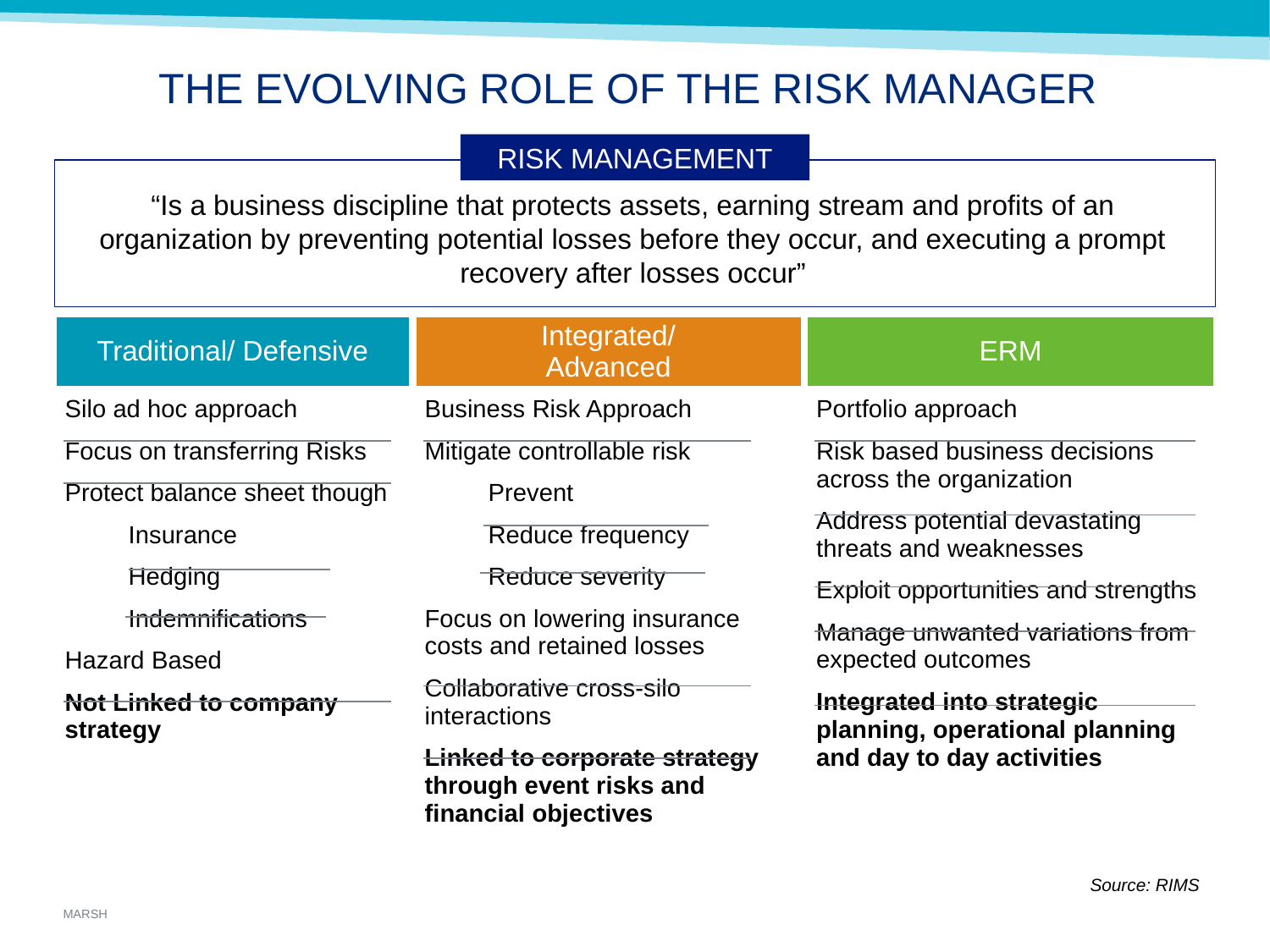

# THE EVOLVING ROLE OF THE RISK MANAGER
RISK MANAGEMENT

“Is a business discipline that protects assets, earning stream and profits of an organization by preventing potential losses before they occur, and executing a prompt recovery after losses occur”
| Traditional/ Defensive | Integrated/ Advanced | ERM |
| --- | --- | --- |
| Silo ad hoc approach Focus on transferring Risks Protect balance sheet though Insurance Hedging Indemnifications Hazard Based Not Linked to company strategy | Business Risk Approach Mitigate controllable risk Prevent Reduce frequency Reduce severity Focus on lowering insurance costs and retained losses Collaborative cross-silo interactions Linked to corporate strategy through event risks and financial objectives | Portfolio approach Risk based business decisions across the organization Address potential devastating threats and weaknesses Exploit opportunities and strengths Manage unwanted variations from expected outcomes Integrated into strategic planning, operational planning and day to day activities |
Source: RIMS